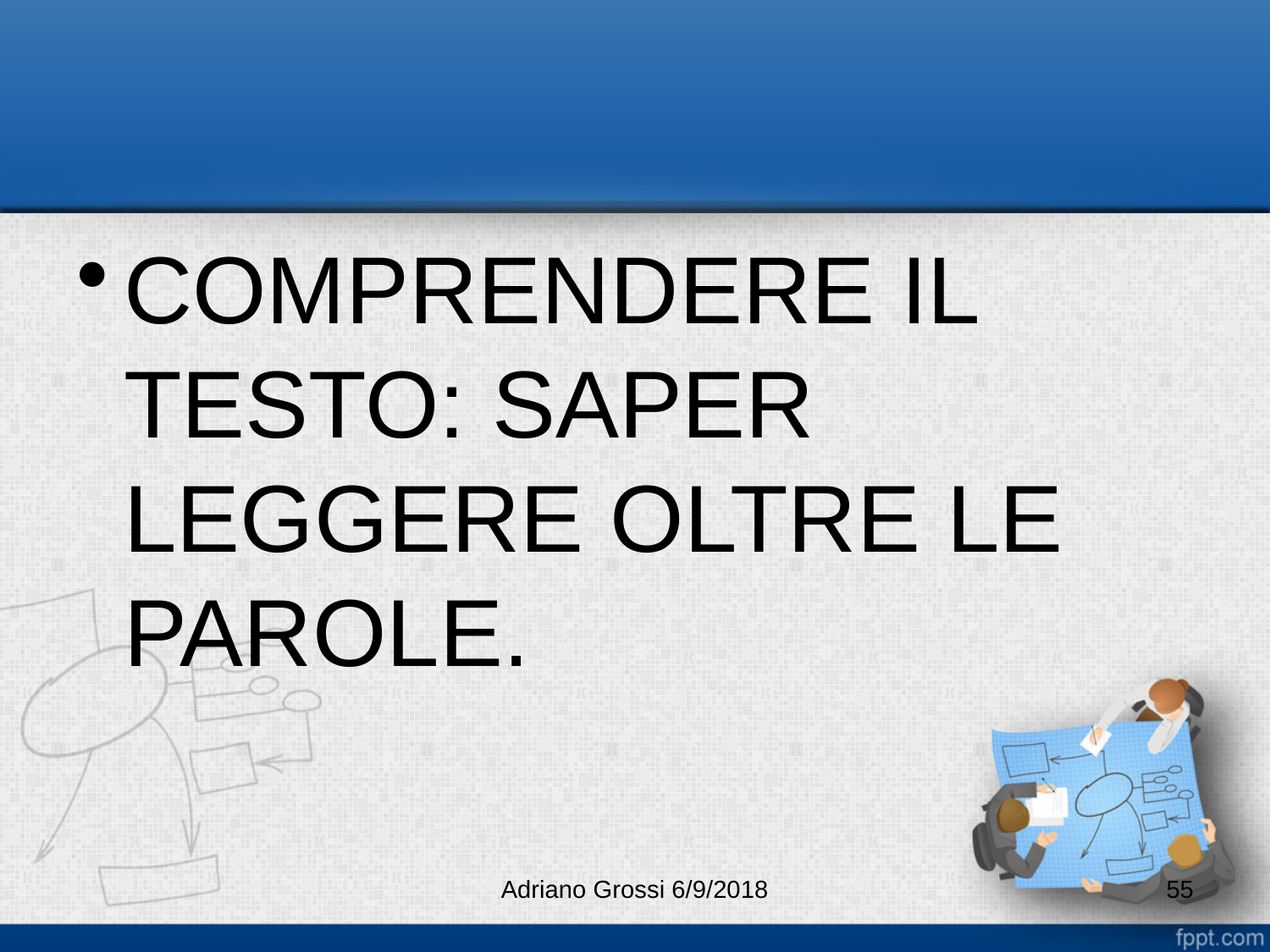

#
COMPRENDERE IL TESTO: SAPER LEGGERE OLTRE LE PAROLE.
Adriano Grossi 6/9/2018
55